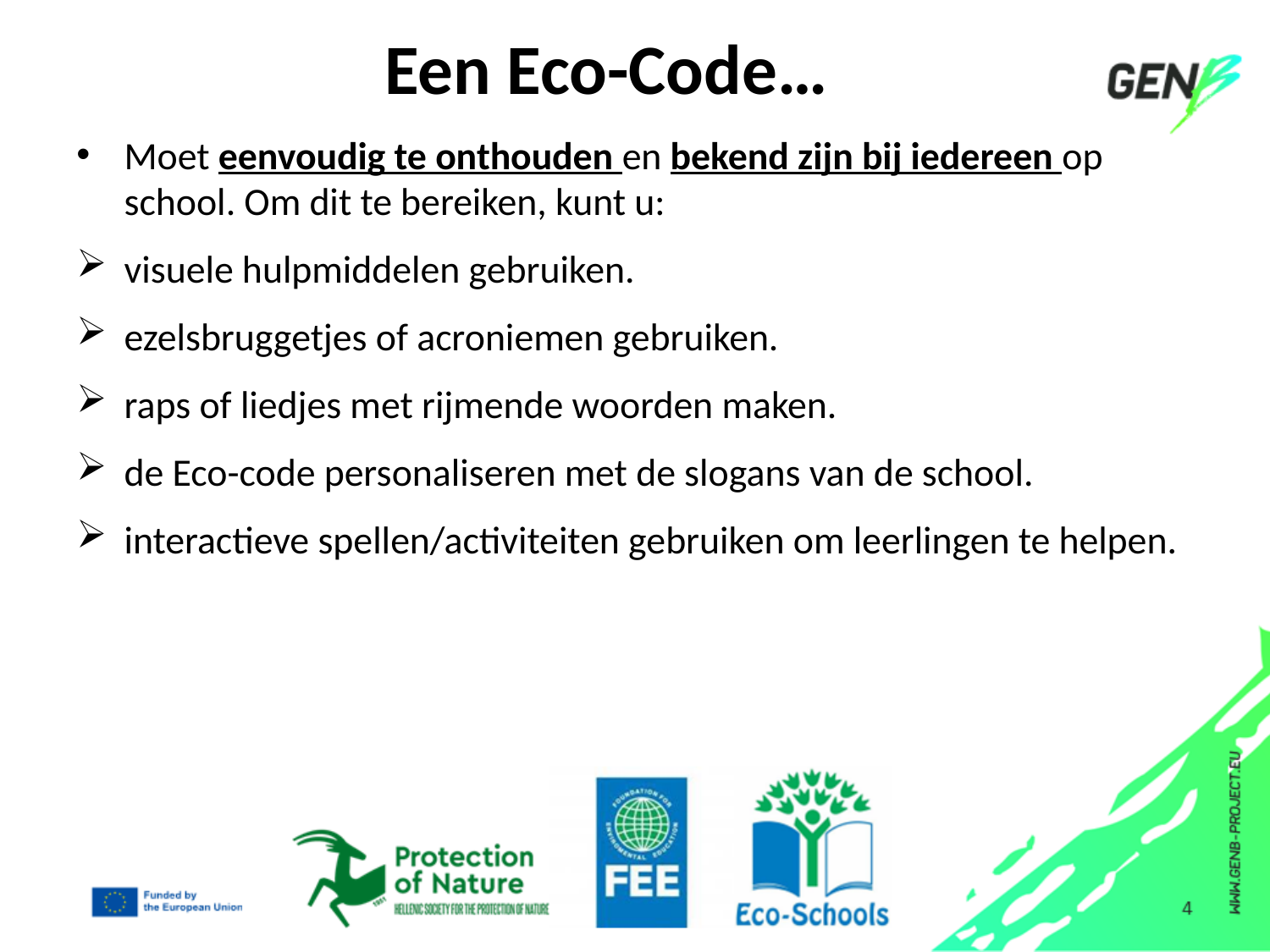

# Een Eco-Code…
Moet eenvoudig te onthouden en bekend zijn bij iedereen op school. Om dit te bereiken, kunt u:
visuele hulpmiddelen gebruiken.
ezelsbruggetjes of acroniemen gebruiken.
raps of liedjes met rijmende woorden maken.
de Eco-code personaliseren met de slogans van de school.
interactieve spellen/activiteiten gebruiken om leerlingen te helpen.